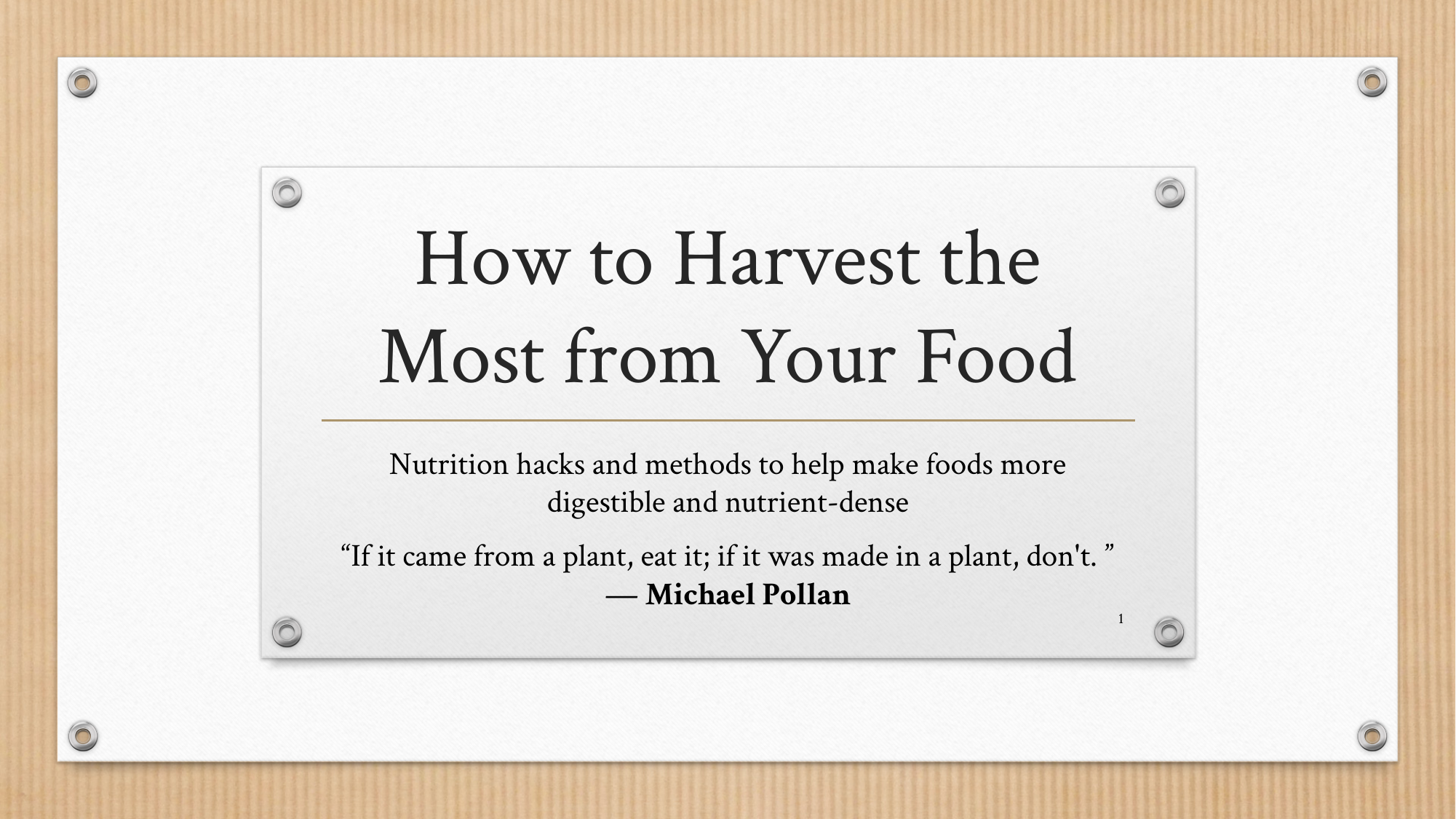

# How to Harvest the Most from Your Food
Nutrition hacks and methods to help make foods more digestible and nutrient-dense
“If it came from a plant, eat it; if it was made in a plant, don't. ”
― Michael Pollan
1